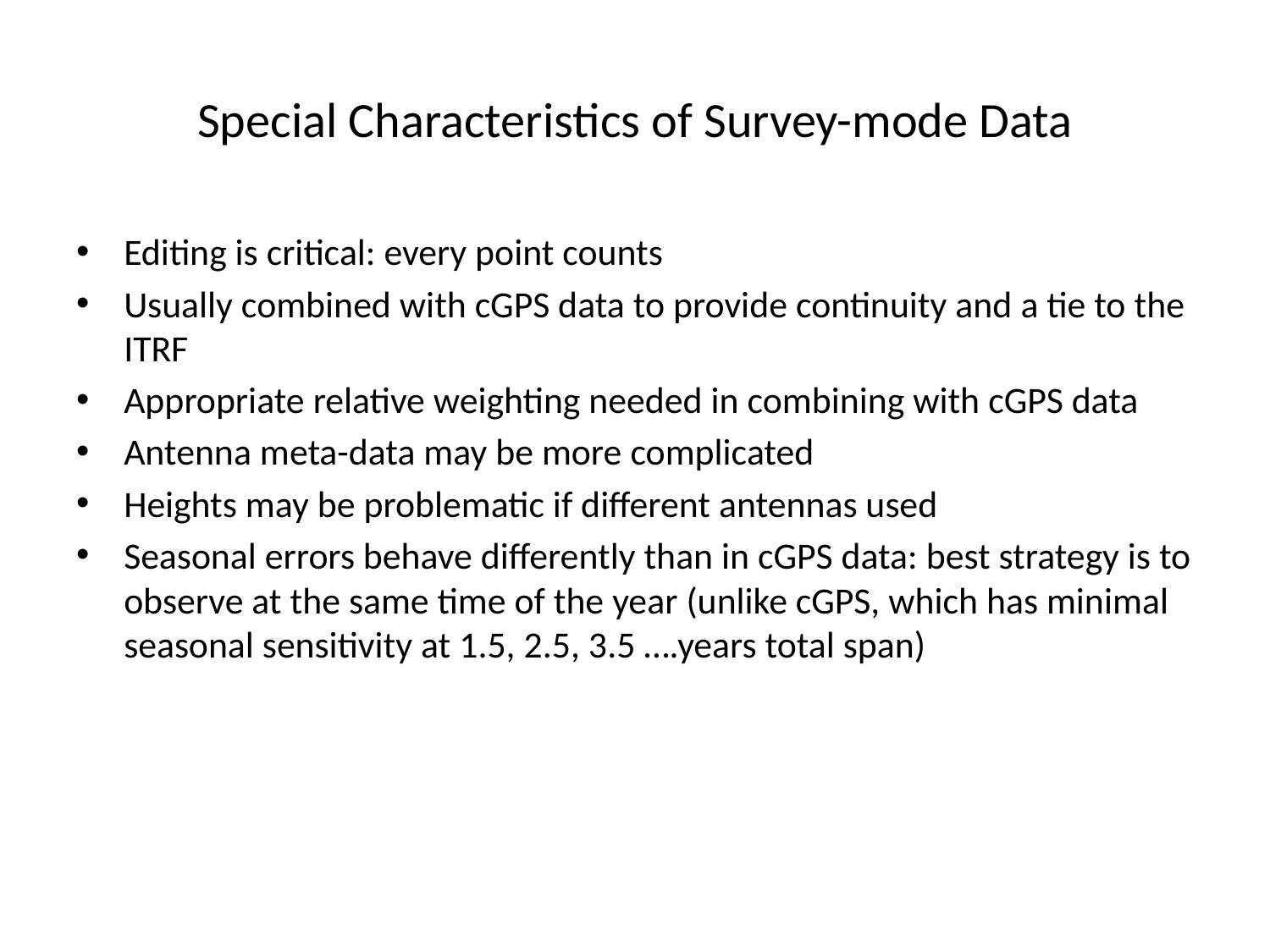

# Special Characteristics of Survey-mode Data
Editing is critical: every point counts
Usually combined with cGPS data to provide continuity and a tie to the ITRF
Appropriate relative weighting needed in combining with cGPS data
Antenna meta-data may be more complicated
Heights may be problematic if different antennas used
Seasonal errors behave differently than in cGPS data: best strategy is to observe at the same time of the year (unlike cGPS, which has minimal seasonal sensitivity at 1.5, 2.5, 3.5 ….years total span)